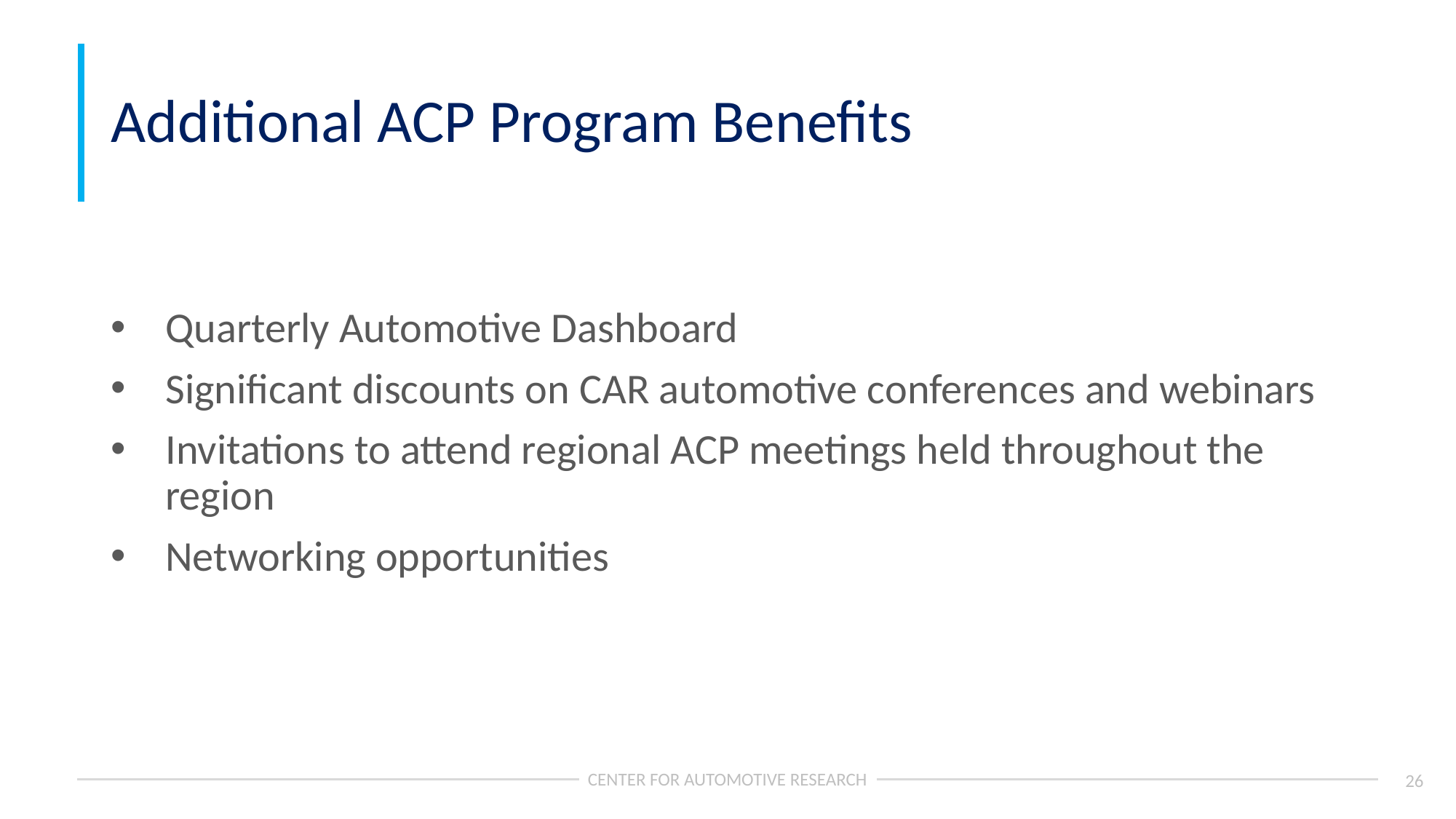

# Additional ACP Program Benefits
Quarterly Automotive Dashboard
Significant discounts on CAR automotive conferences and webinars
Invitations to attend regional ACP meetings held throughout the region
Networking opportunities
CENTER FOR AUTOMOTIVE RESEARCH